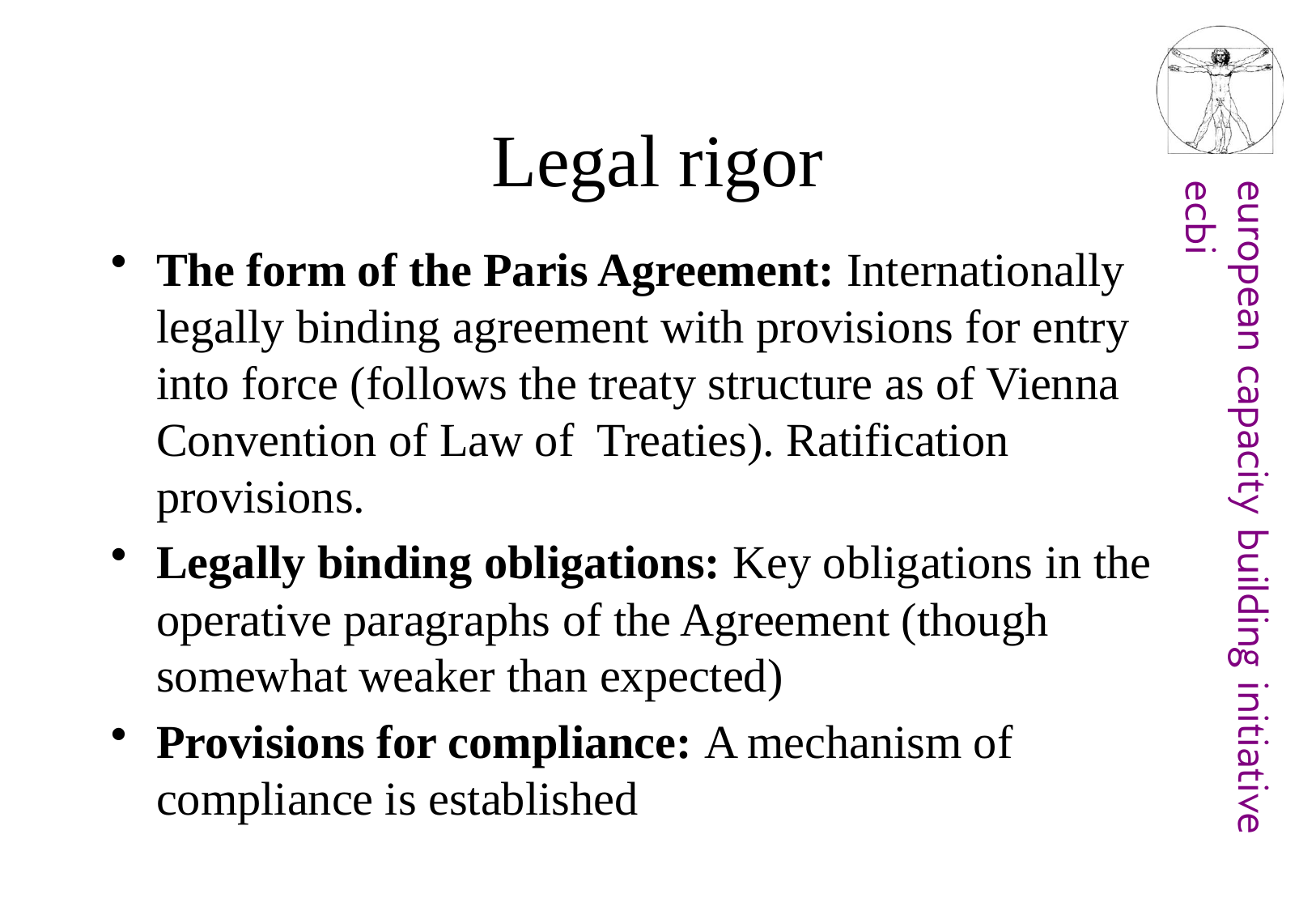

# Legal rigor
The form of the Paris Agreement: Internationally legally binding agreement with provisions for entry into force (follows the treaty structure as of Vienna Convention of Law of  Treaties). Ratification provisions.
Legally binding obligations: Key obligations in the operative paragraphs of the Agreement (though somewhat weaker than expected)
Provisions for compliance: A mechanism of compliance is established